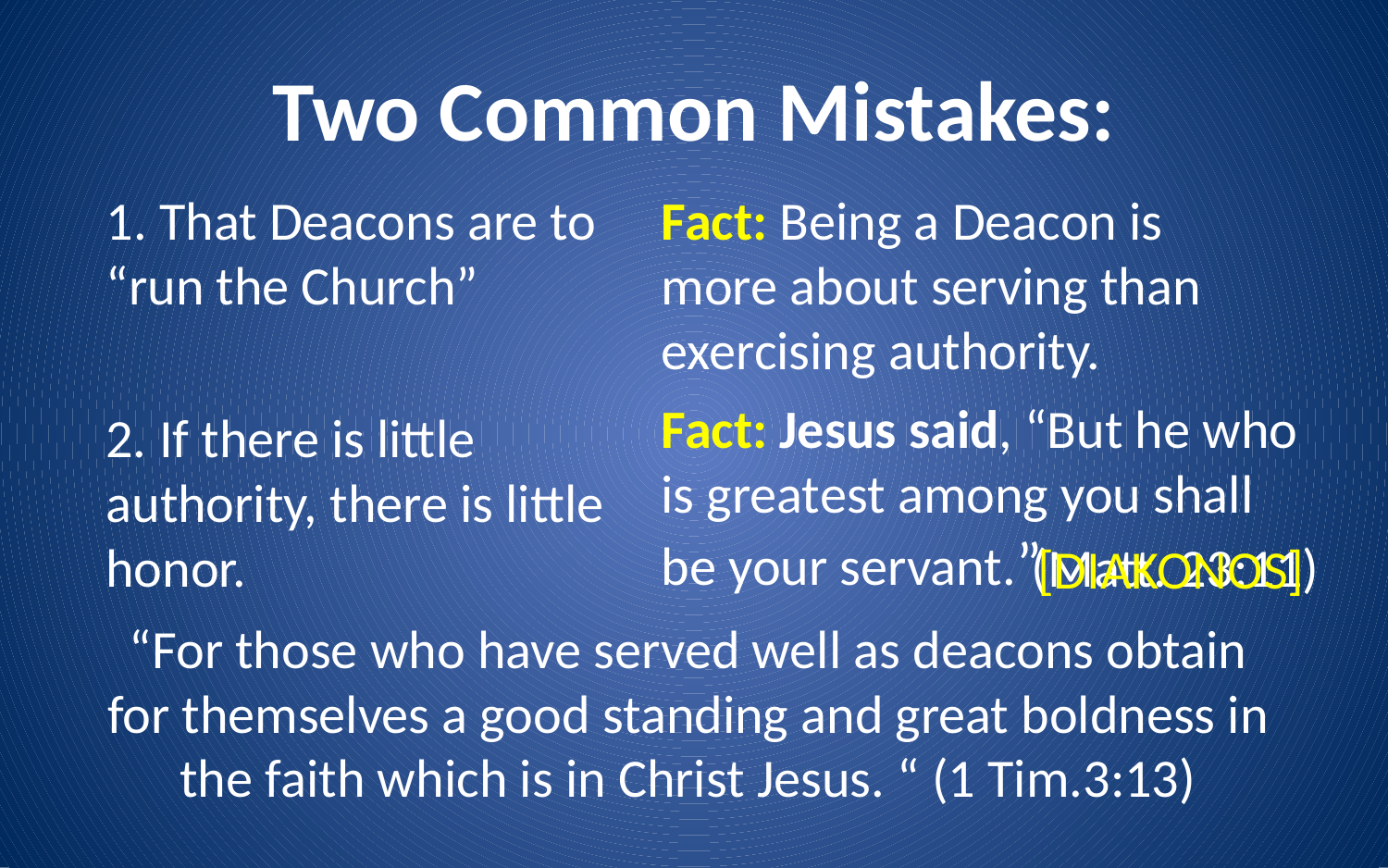

# Two Common Mistakes:
1. That Deacons are to “run the Church”
Fact: Being a Deacon is more about serving than exercising authority.
Fact: Jesus said, “But he who is greatest among you shall be your servant.”
2. If there is little authority, there is little honor.
(Matt. 23:11)
[DIAKONOS]
“For those who have served well as deacons obtain for themselves a good standing and great boldness in the faith which is in Christ Jesus. “ (1 Tim.3:13)